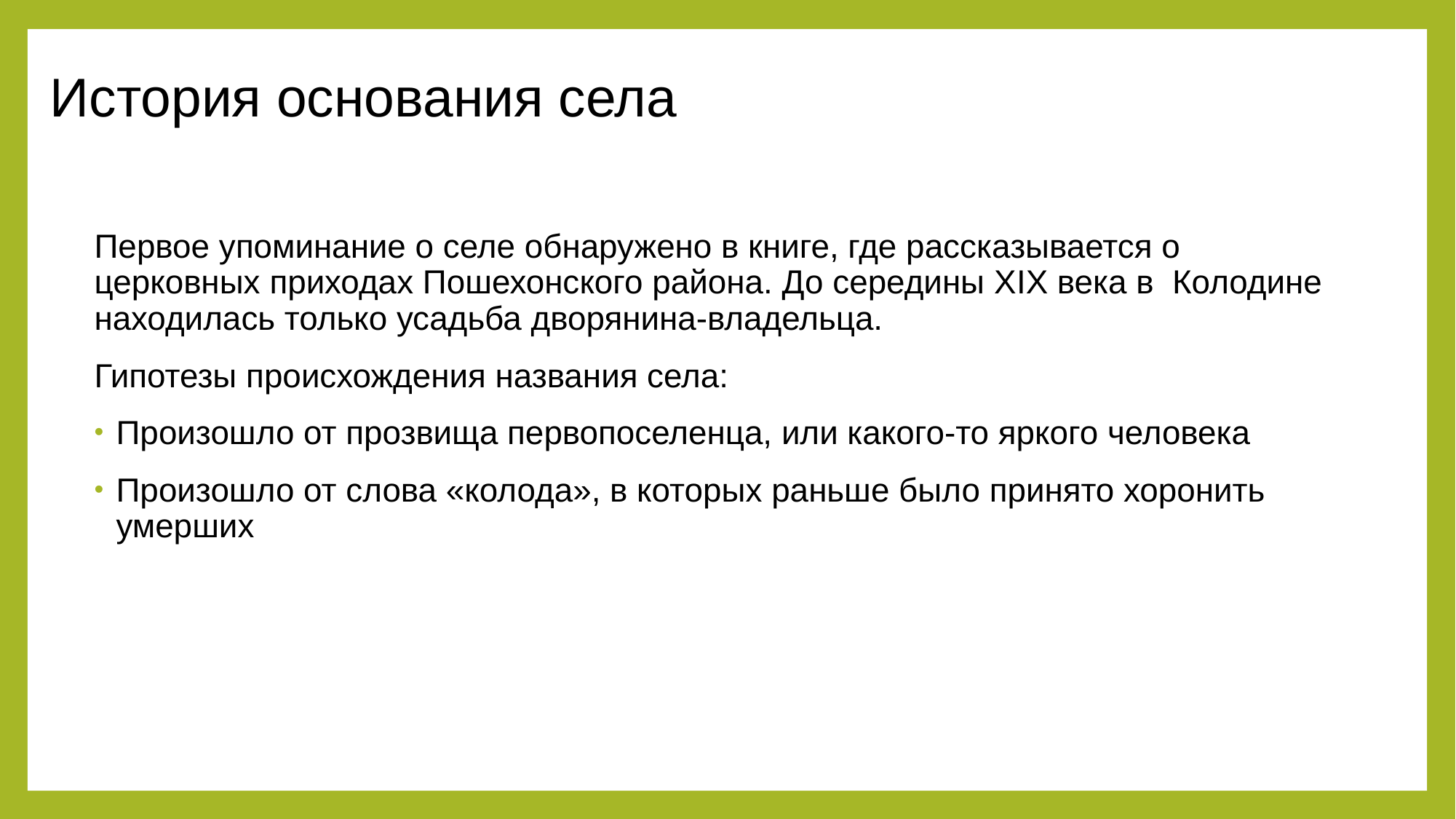

# История основания села
Первое упоминание о селе обнаружено в книге, где рассказывается о церковных приходах Пошехонского района. До середины ХIХ века в  Колодине находилась только усадьба дворянина-владельца.
Гипотезы происхождения названия села:
Произошло от прозвища первопоселенца, или какого-то яркого человека
Произошло от слова «колода», в которых раньше было принято хоронить умерших